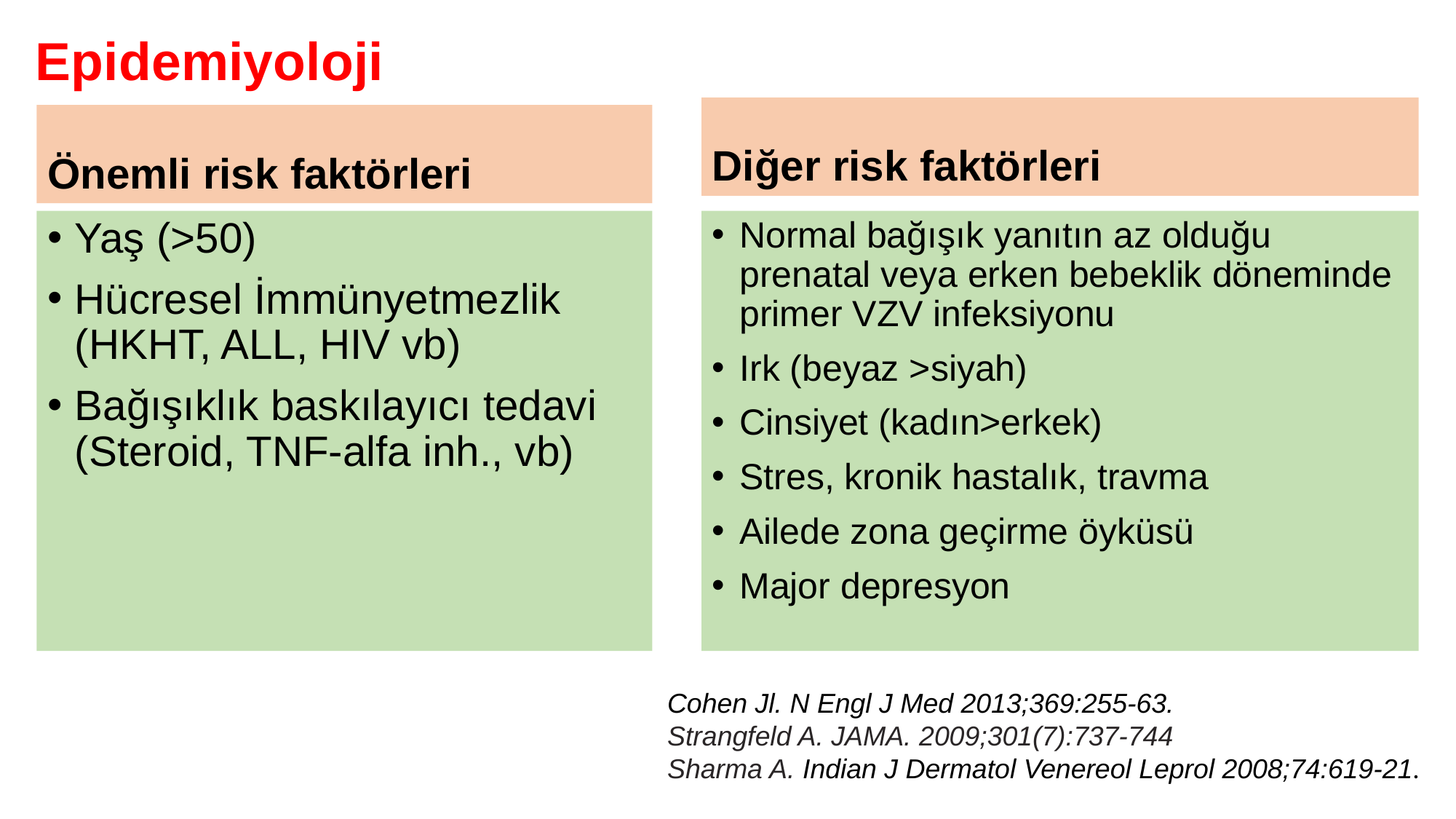

# Epidemiyoloji
Diğer risk faktörleri
Önemli risk faktörleri
Yaş (>50)
Hücresel İmmünyetmezlik (HKHT, ALL, HIV vb)
Bağışıklık baskılayıcı tedavi   (Steroid, TNF-alfa inh., vb)

Normal bağışık yanıtın az olduğu prenatal veya erken bebeklik döneminde primer VZV infeksiyonu
Irk (beyaz >siyah)
Cinsiyet (kadın>erkek)
Stres, kronik hastalık, travma
Ailede zona geçirme öyküsü
Major depresyon

Cohen Jl. N Engl J Med 2013;369:255-63.
Strangfeld A. JAMA. 2009;301(7):737-744
Sharma A. Indian J Dermatol Venereol Leprol 2008;74:619-21.